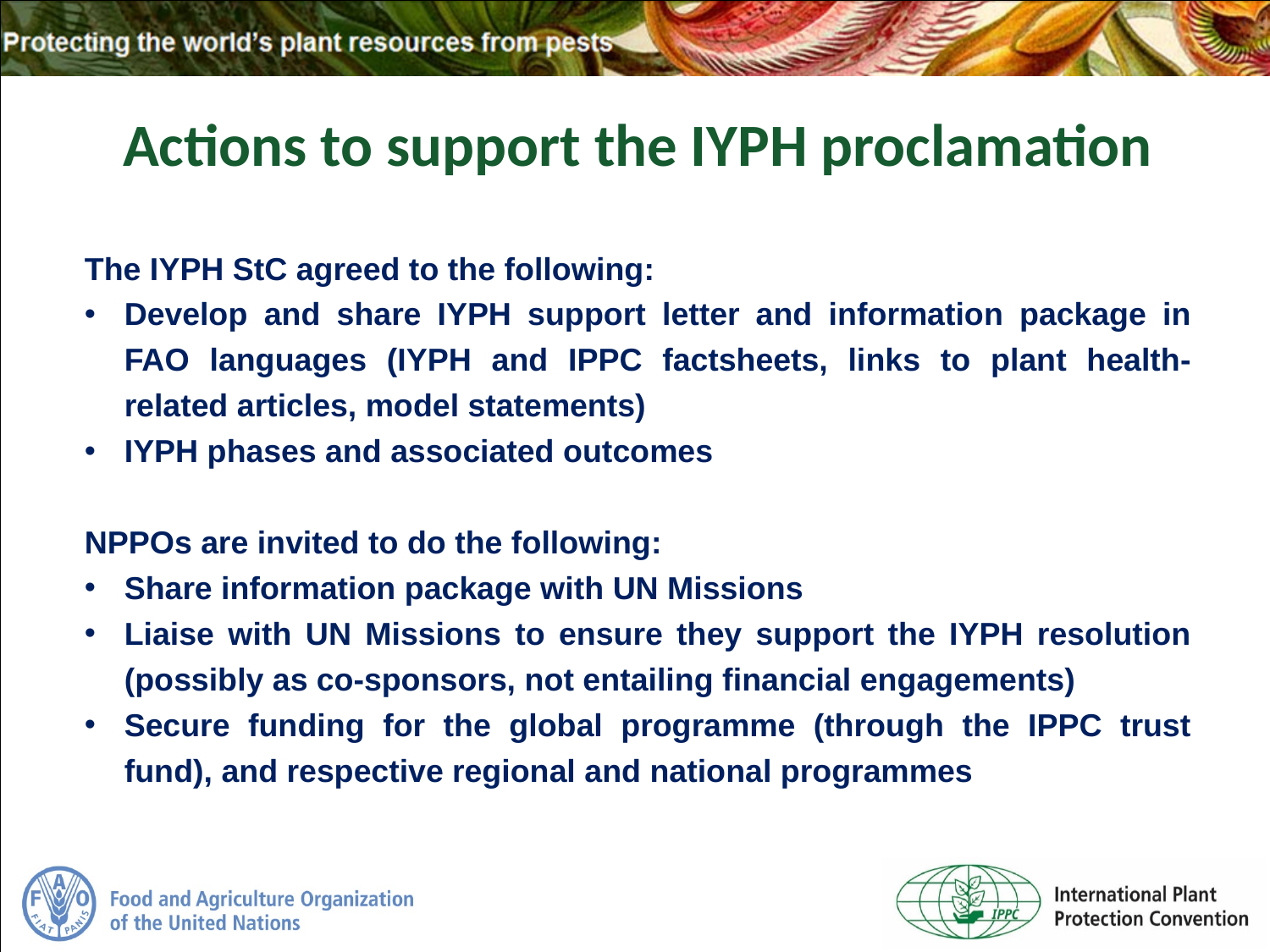

Actions to support the IYPH proclamation
The IYPH StC agreed to the following:
Develop and share IYPH support letter and information package in FAO languages (IYPH and IPPC factsheets, links to plant health-related articles, model statements)
IYPH phases and associated outcomes

NPPOs are invited to do the following:
Share information package with UN Missions
Liaise with UN Missions to ensure they support the IYPH resolution (possibly as co-sponsors, not entailing financial engagements)
Secure funding for the global programme (through the IPPC trust fund), and respective regional and national programmes